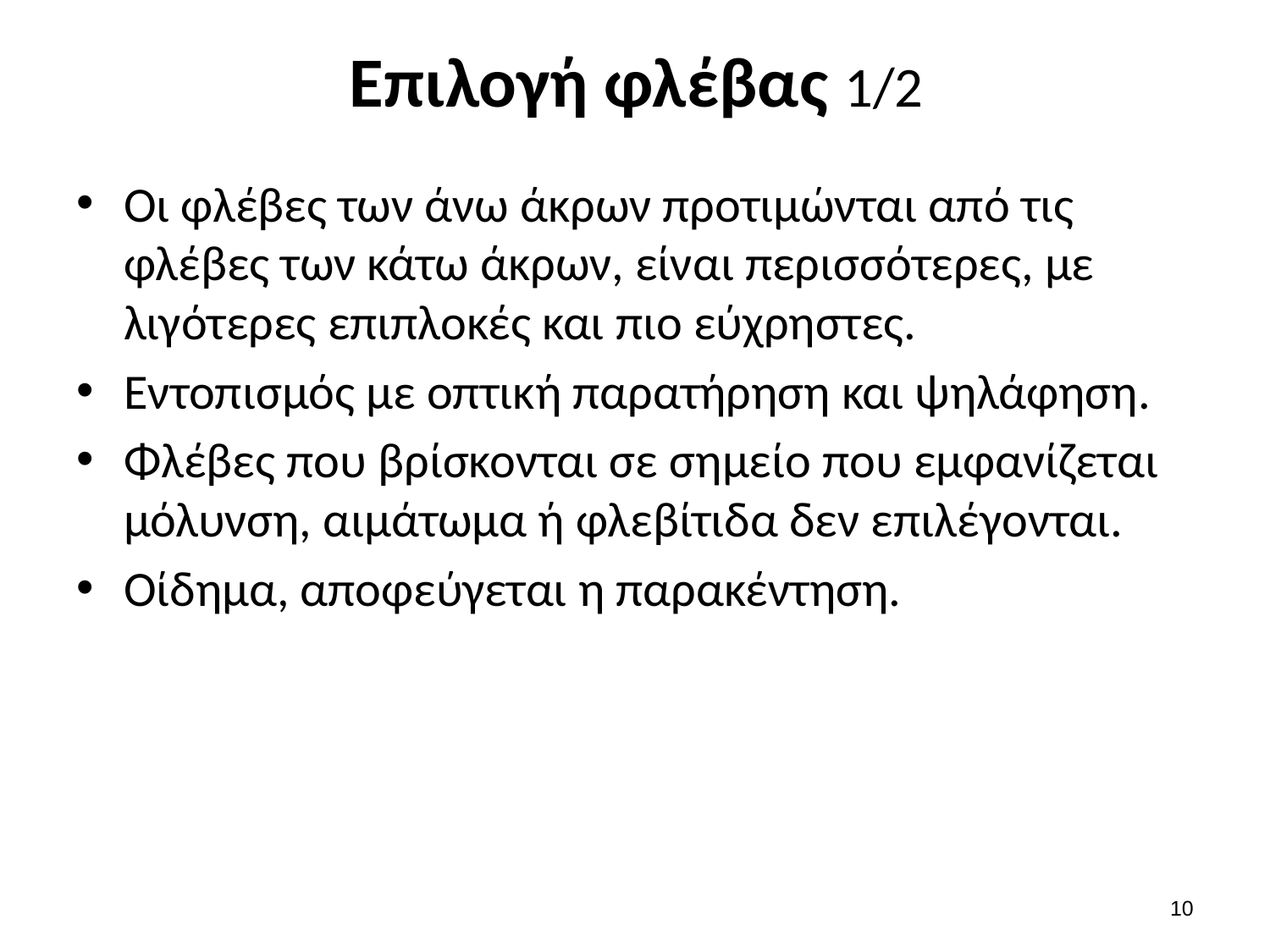

# Επιλογή φλέβας 1/2
Οι φλέβες των άνω άκρων προτιμώνται από τις φλέβες των κάτω άκρων, είναι περισσότερες, με λιγότερες επιπλοκές και πιο εύχρηστες.
Εντοπισμός με οπτική παρατήρηση και ψηλάφηση.
Φλέβες που βρίσκονται σε σημείο που εμφανίζεται μόλυνση, αιμάτωμα ή φλεβίτιδα δεν επιλέγονται.
Οίδημα, αποφεύγεται η παρακέντηση.
10